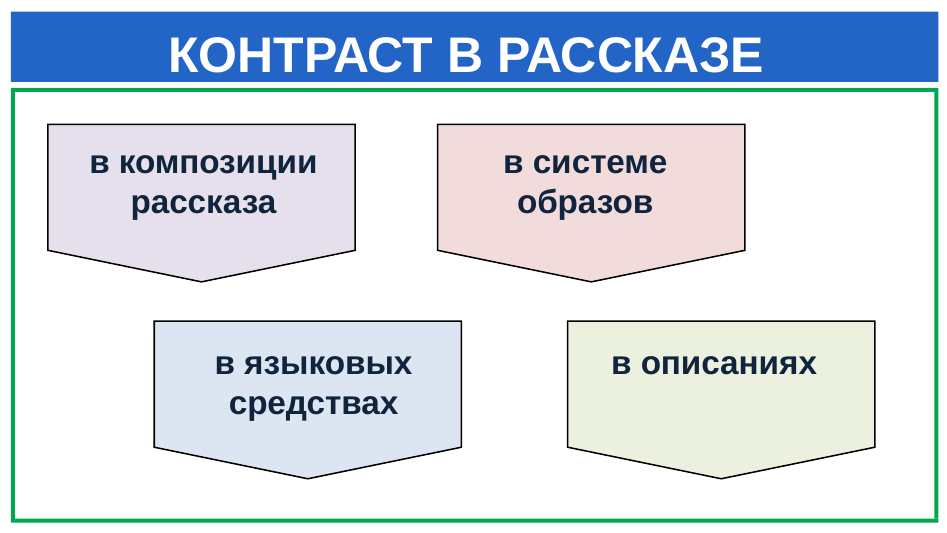

КОНТРАСТ В РАССКАЗЕ

в композиции рассказа
в системе образов

в языковых средствах
в описаниях